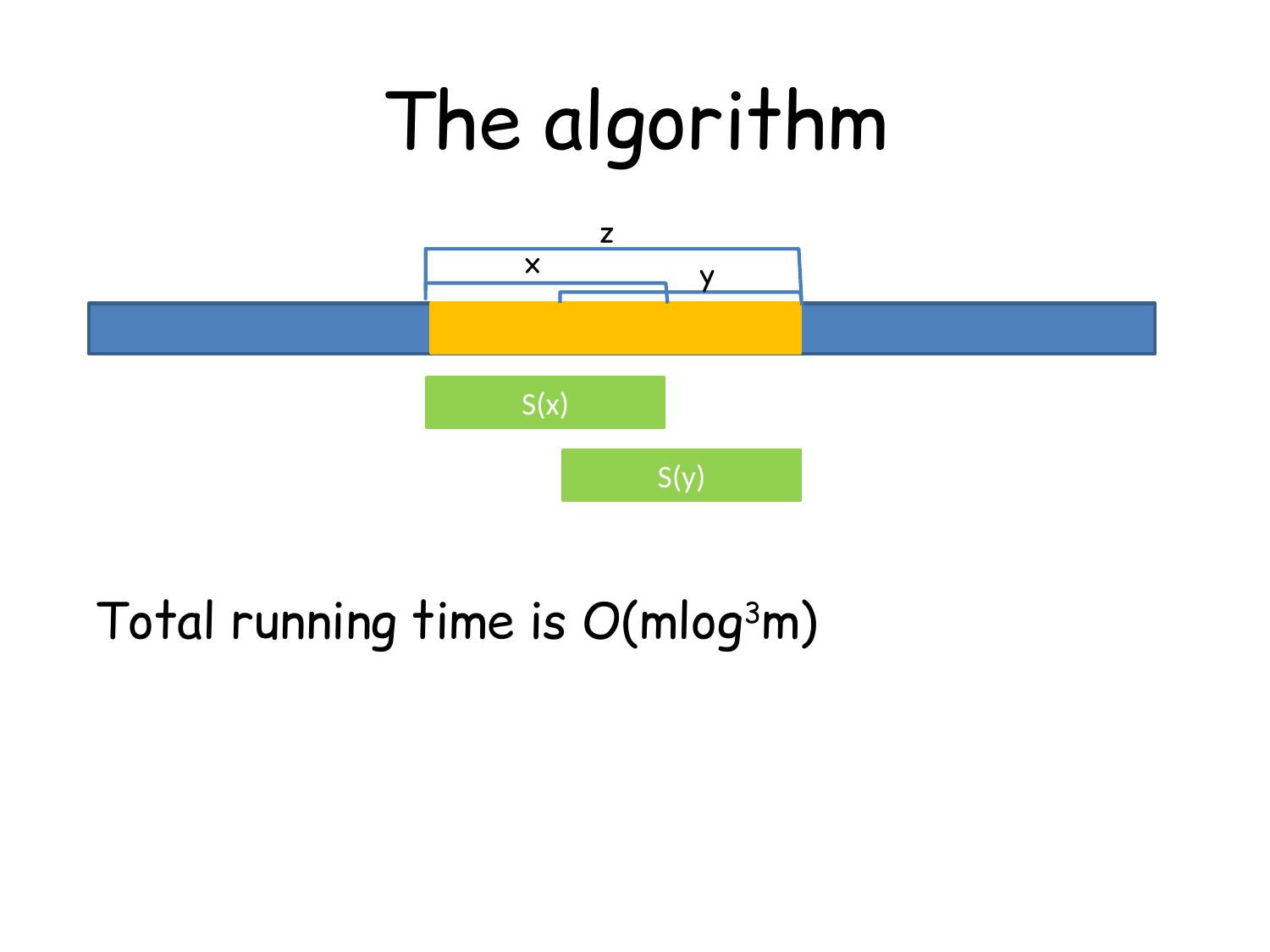

# The algorithm
z
x

y

S(x)
S(y)
Total running time is O(mlog3m)